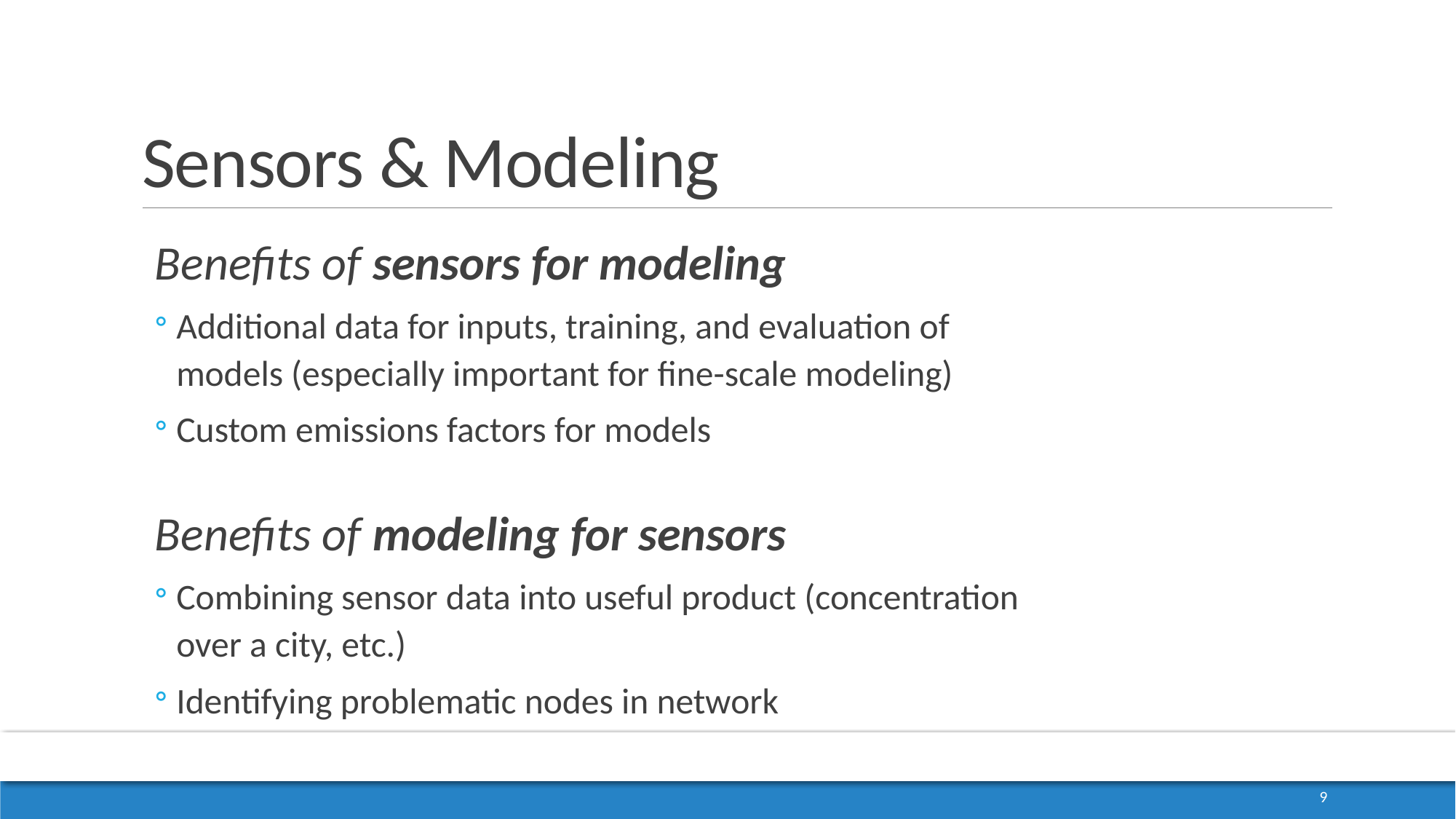

# Sensors & Modeling
Benefits of sensors for modeling
Additional data for inputs, training, and evaluation of models (especially important for fine-scale modeling)
Custom emissions factors for models

Benefits of modeling for sensors
Combining sensor data into useful product (concentration over a city, etc.)
Identifying problematic nodes in network

9